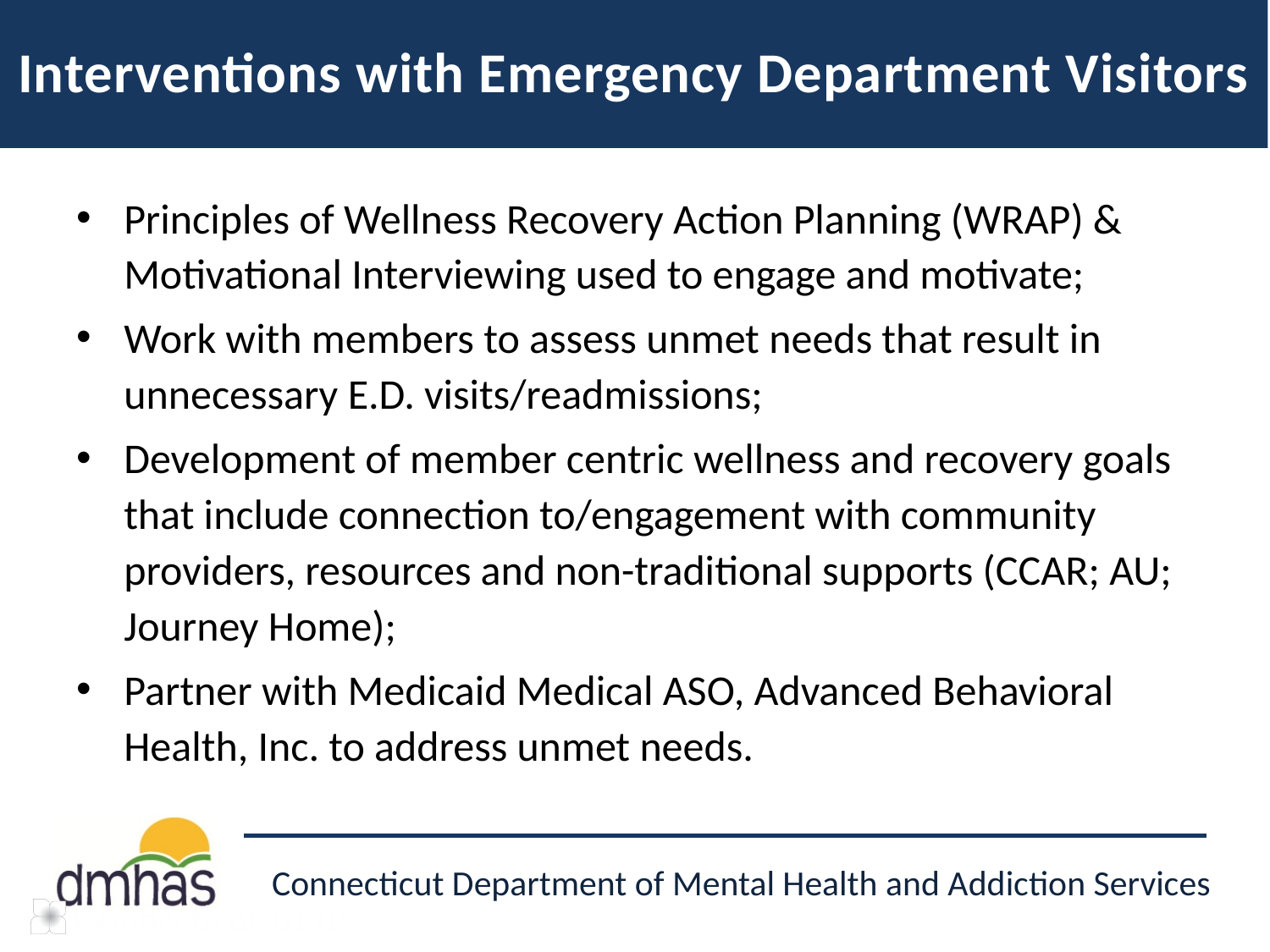

# Interventions with Emergency Department Visitors
Principles of Wellness Recovery Action Planning (WRAP) & Motivational Interviewing used to engage and motivate;
Work with members to assess unmet needs that result in unnecessary E.D. visits/readmissions;
Development of member centric wellness and recovery goals that include connection to/engagement with community providers, resources and non-traditional supports (CCAR; AU; Journey Home);
Partner with Medicaid Medical ASO, Advanced Behavioral Health, Inc. to address unmet needs.